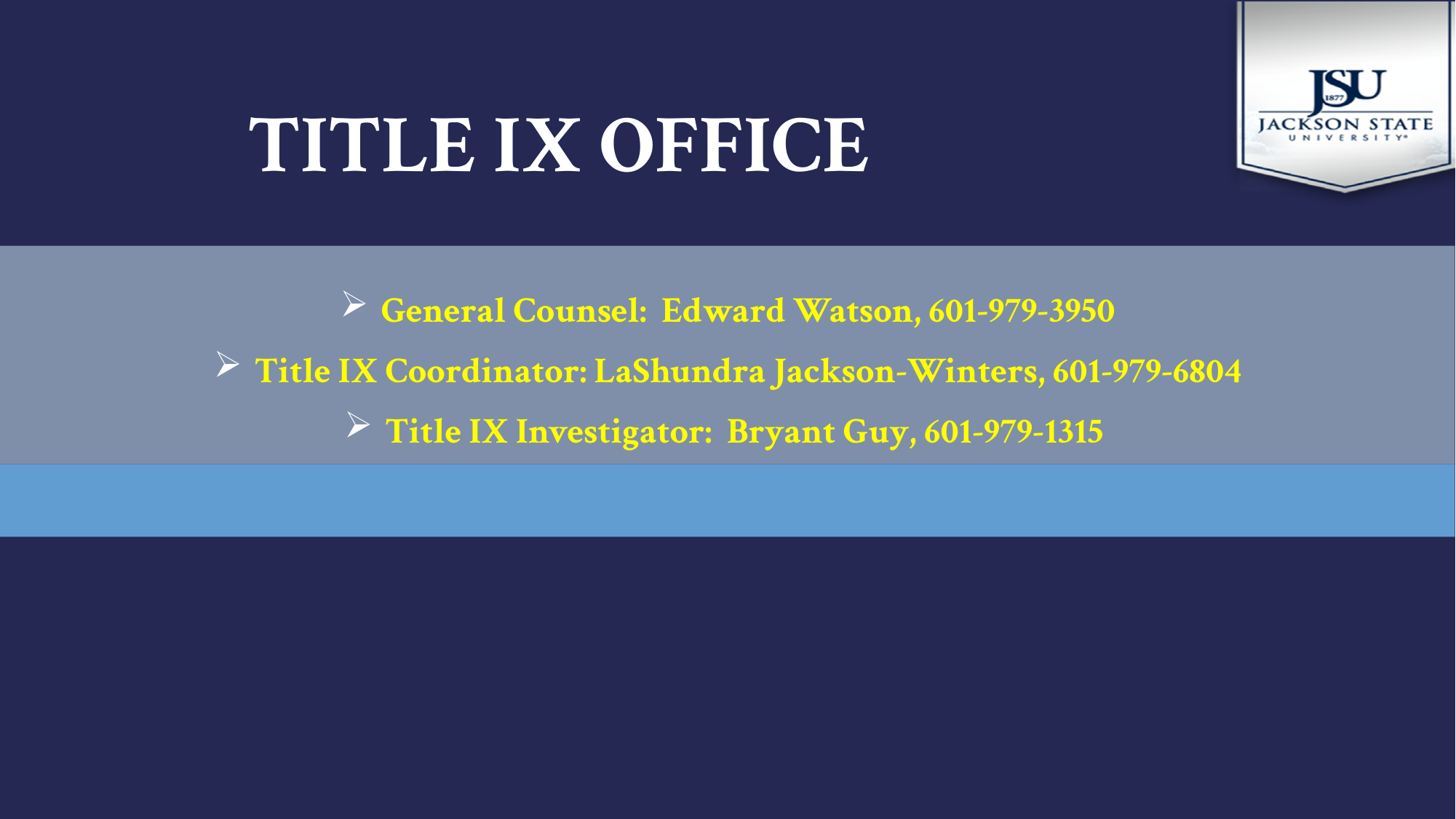

# Title ix office
General Counsel:  Edward Watson, 601-979-3950
Title IX Coordinator: LaShundra Jackson-Winters, 601-979-6804
Title IX Investigator:  Bryant Guy, 601-979-1315